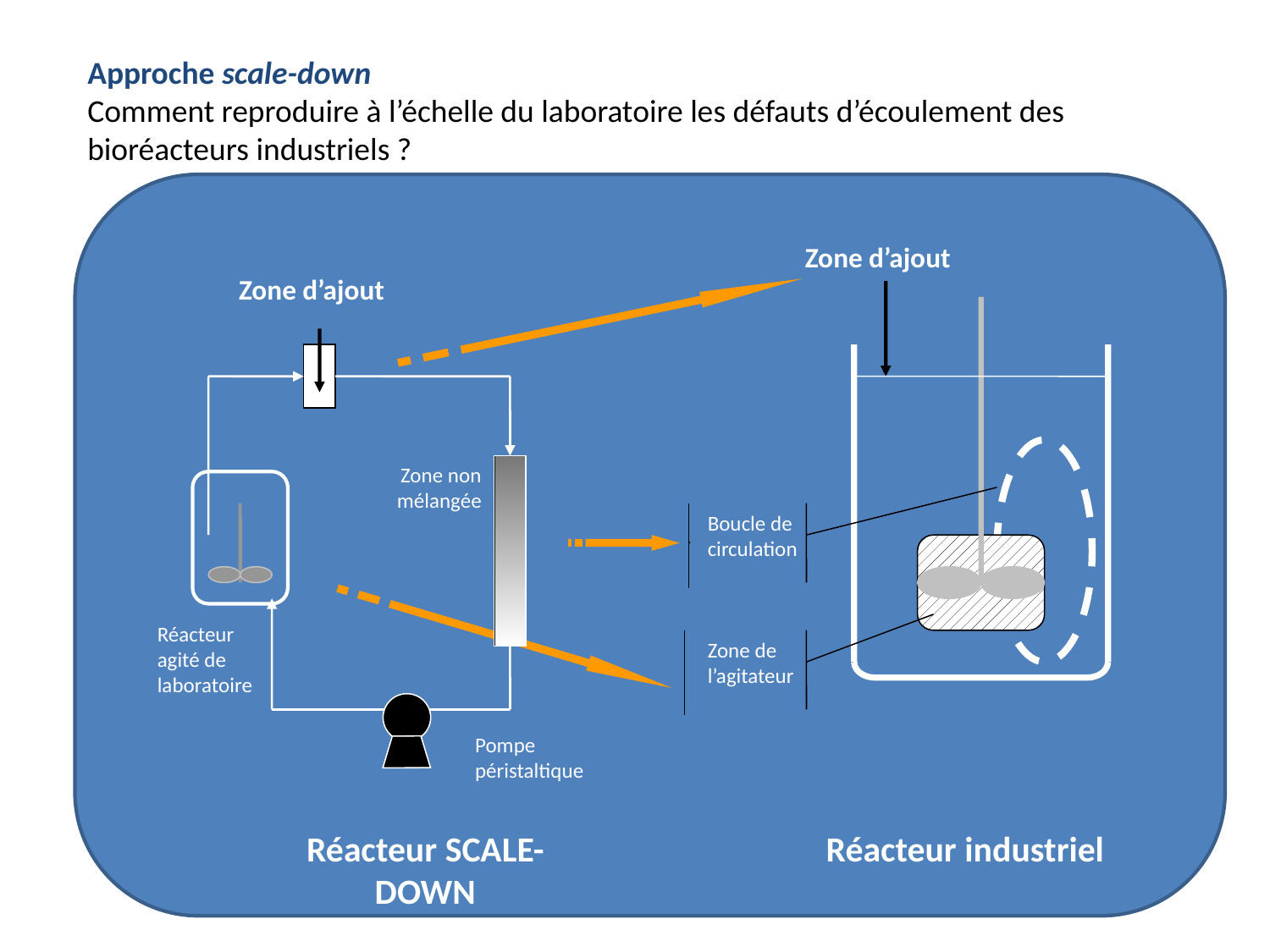

Approche scale-down
Comment reproduire à l’échelle du laboratoire les défauts d’écoulement des bioréacteurs industriels ?

Zone d’ajout
Zone d’ajout

Zone non mélangée

Réacteur agité de laboratoire

Pompe péristaltique

Réacteur SCALE-DOWN

Boucle de circulation

Zone de l’agitateur

Réacteur industriel